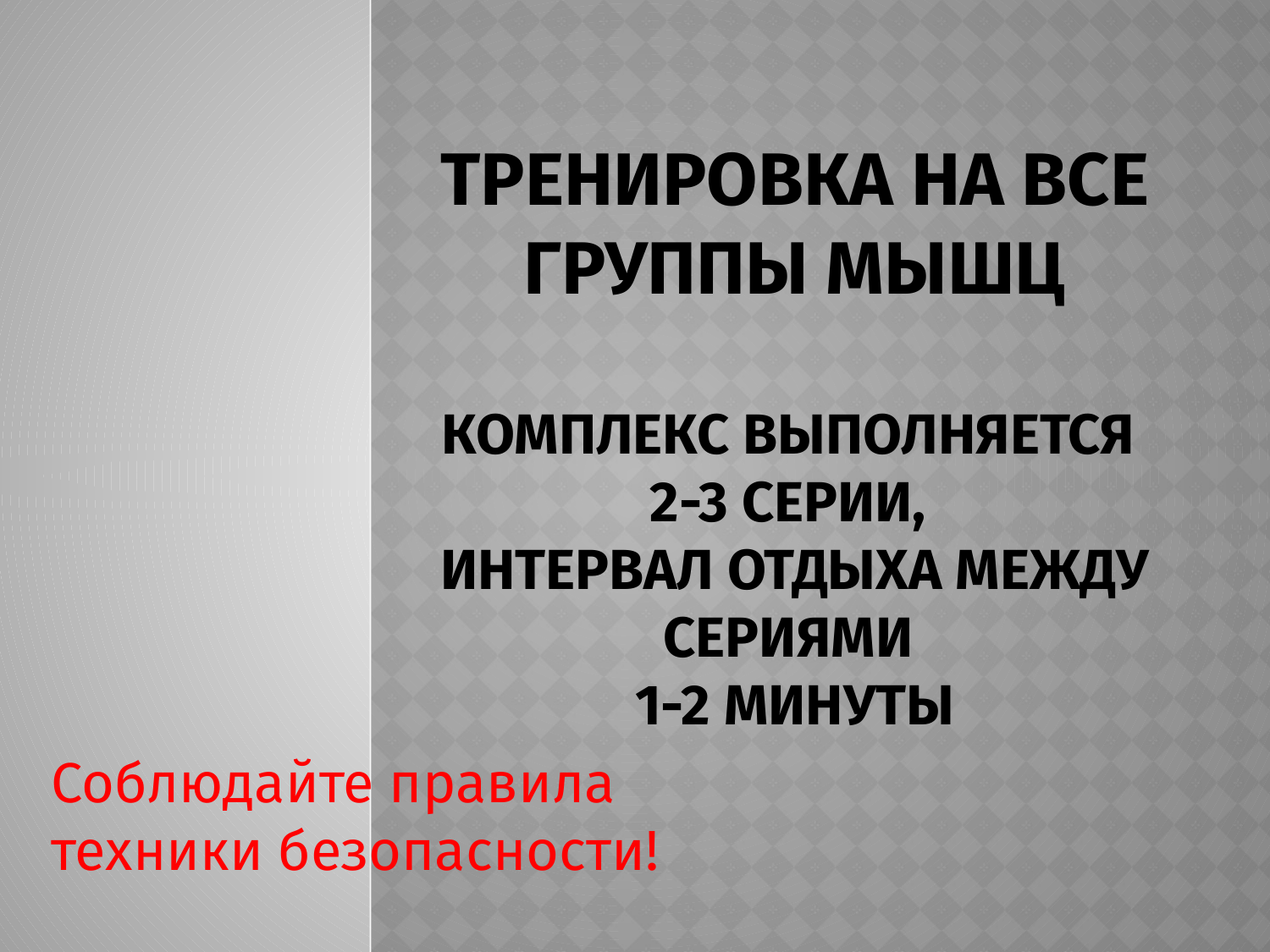

# Тренировка на все группы мышц комплекс выполняется 2-3 серии, интервал отдыха между сериями 1-2 минуты
Соблюдайте правила техники безопасности!